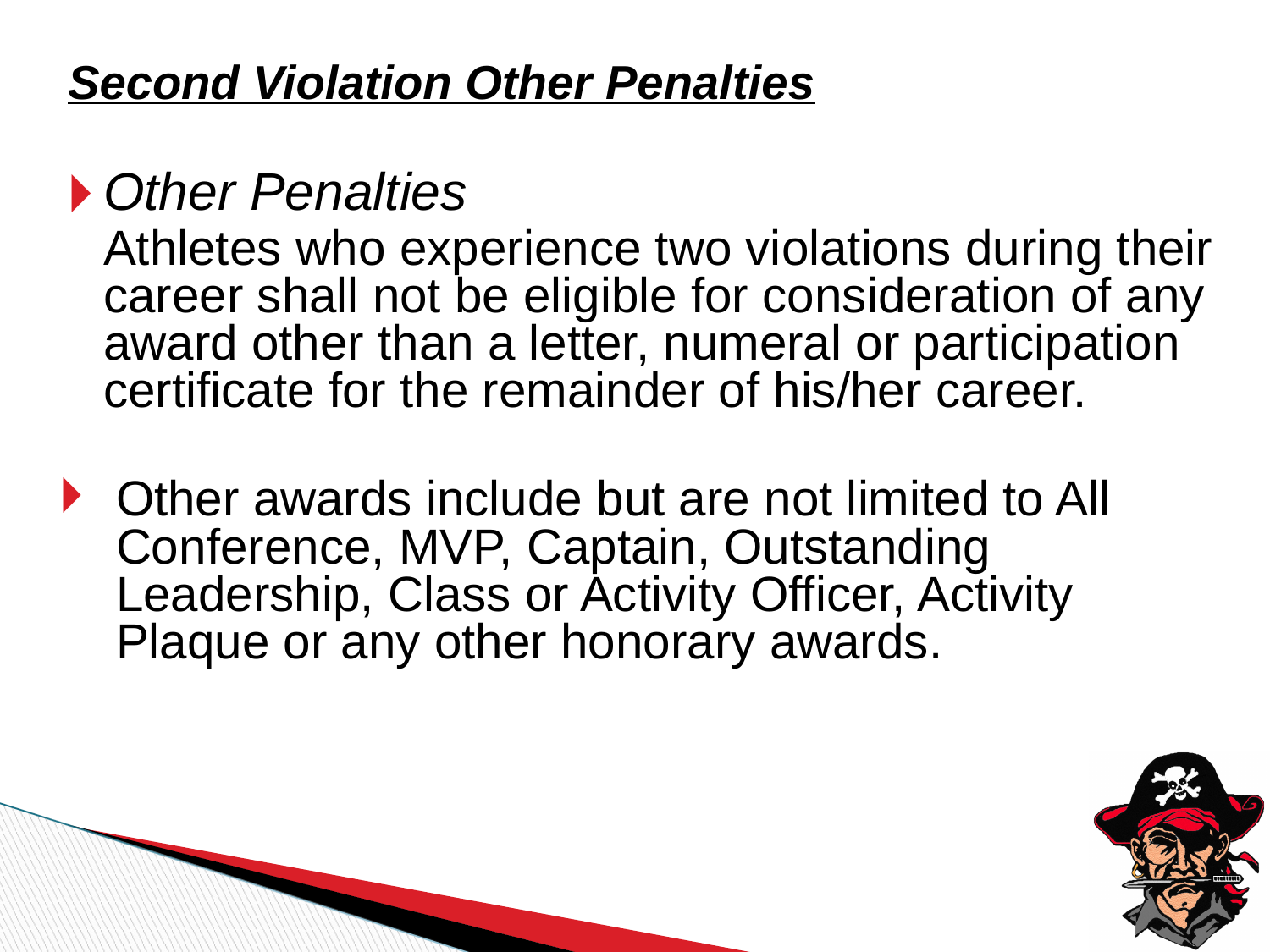

Second Violation Other Penalties

Other Penalties
	Athletes who experience two violations during their career shall not be eligible for consideration of any award other than a letter, numeral or participation certificate for the remainder of his/her career.

Other awards include but are not limited to All Conference, MVP, Captain, Outstanding Leadership, Class or Activity Officer, Activity Plaque or any other honorary awards.